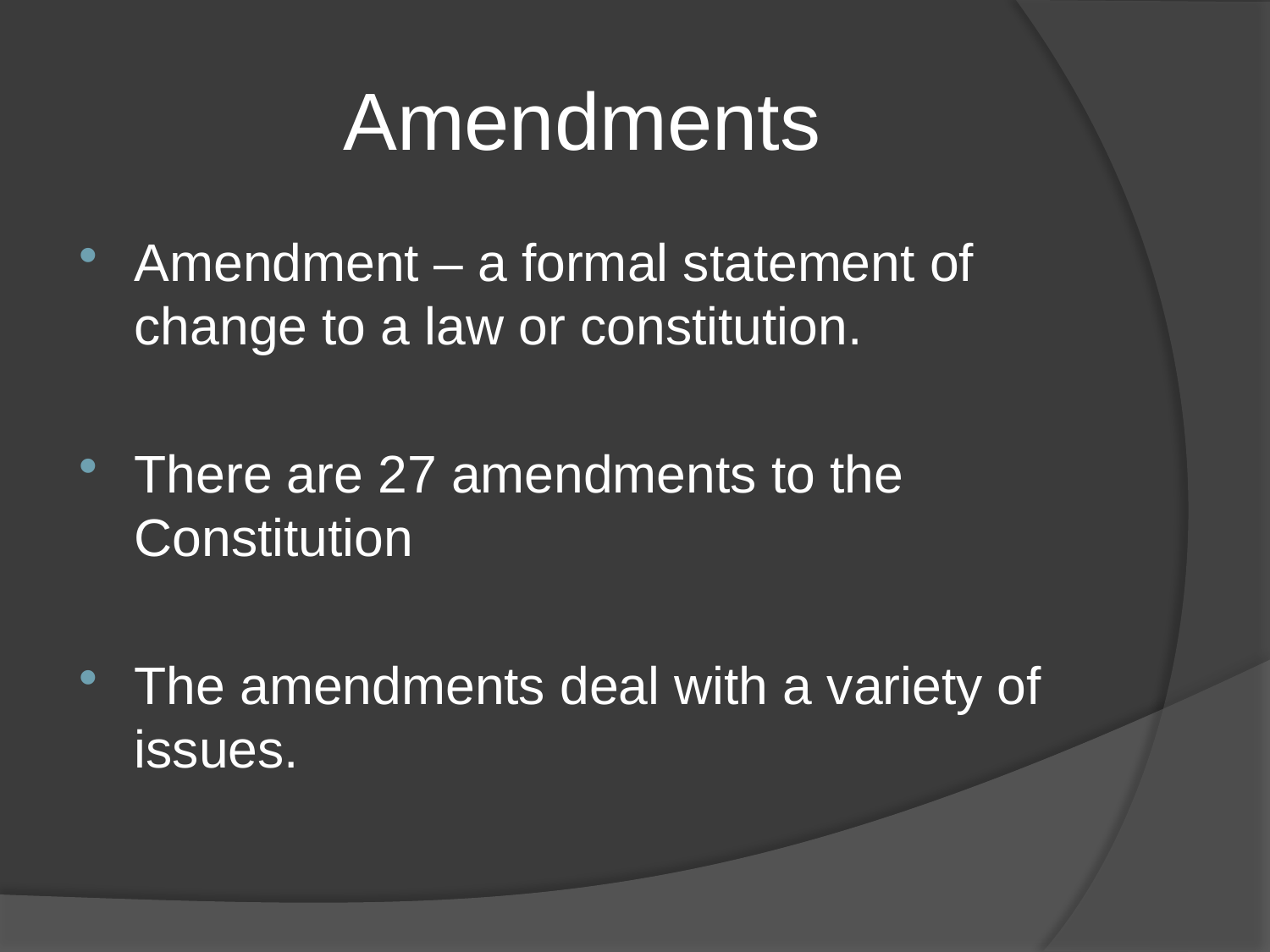

# Amendments
Amendment – a formal statement of change to a law or constitution.

There are 27 amendments to the Constitution

The amendments deal with a variety of issues.